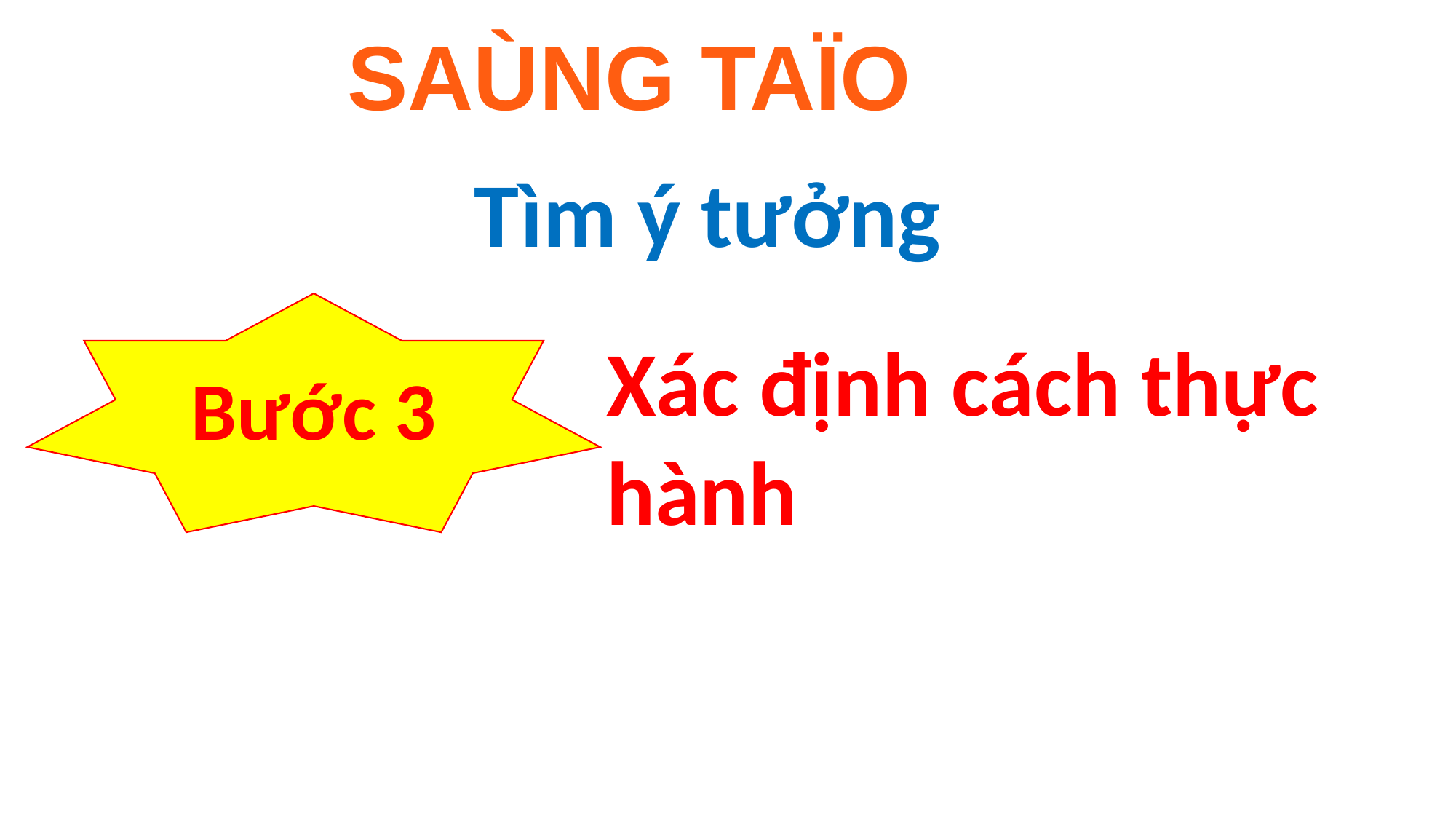

SAÙNG TAÏO
Tìm ý tưởng
Bước 3
Xác định cách thực hành